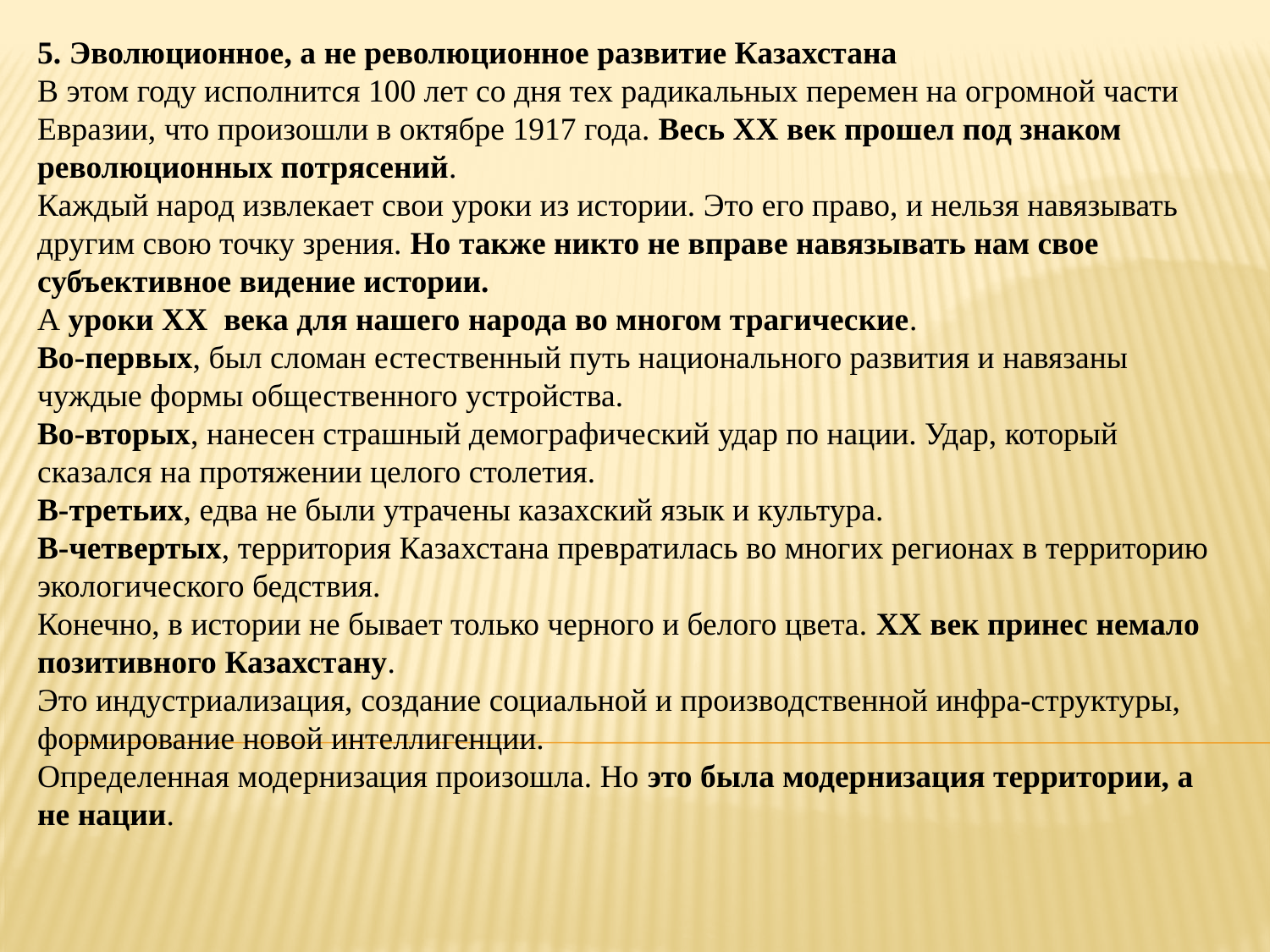

5. Эволюционное, а не революционное развитие Казахстана
В этом году исполнится 100 лет со дня тех радикальных перемен на огромной части Евразии, что произошли в октябре 1917 года. Весь ХХ век прошел под знаком революционных потрясений.
Каждый народ извлекает свои уроки из истории. Это его право, и нельзя навязывать другим свою точку зрения. Но также никто не вправе навязывать нам свое субъективное видение истории.
А уроки ХХ  века для нашего народа во многом трагические.
Во-первых, был сломан естественный путь национального развития и навязаны чуждые формы общественного устройства.
Во-вторых, нанесен страшный демографический удар по нации. Удар, который сказался на протяжении целого столетия.
В-третьих, едва не были утрачены казахский язык и культура.
В-четвертых, территория Казахстана превратилась во многих регионах в территорию экологического бедствия.
Конечно, в истории не бывает только черного и белого цвета. XX век принес немало позитивного Казахстану.
Это индустриализация, создание социальной и производственной инфра-структуры, формирование новой интеллигенции.
Определенная модернизация произошла. Но это была модернизация территории, а не нации.